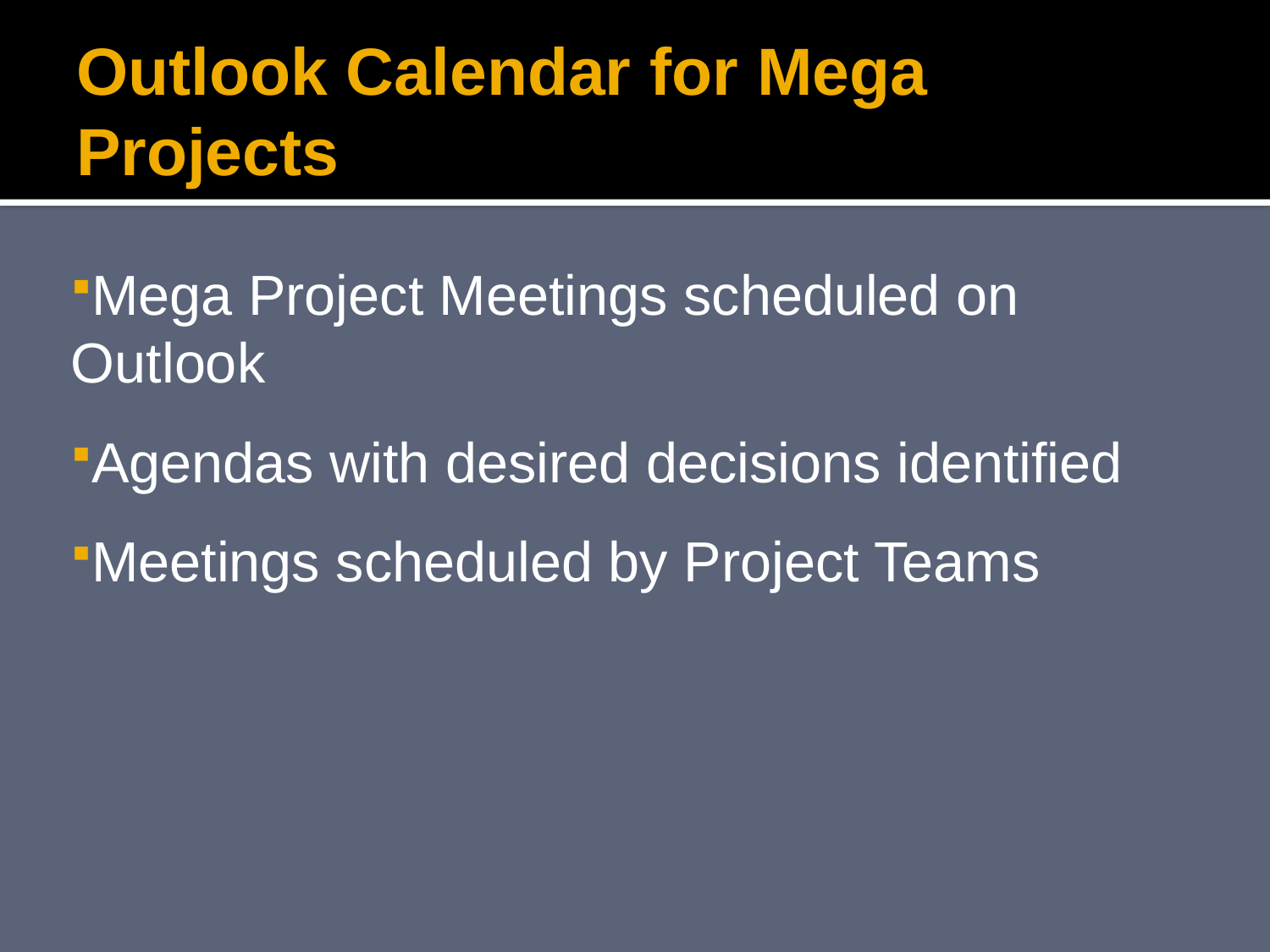

# Outlook Calendar for Mega Projects
Mega Project Meetings scheduled on Outlook
Agendas with desired decisions identified
Meetings scheduled by Project Teams